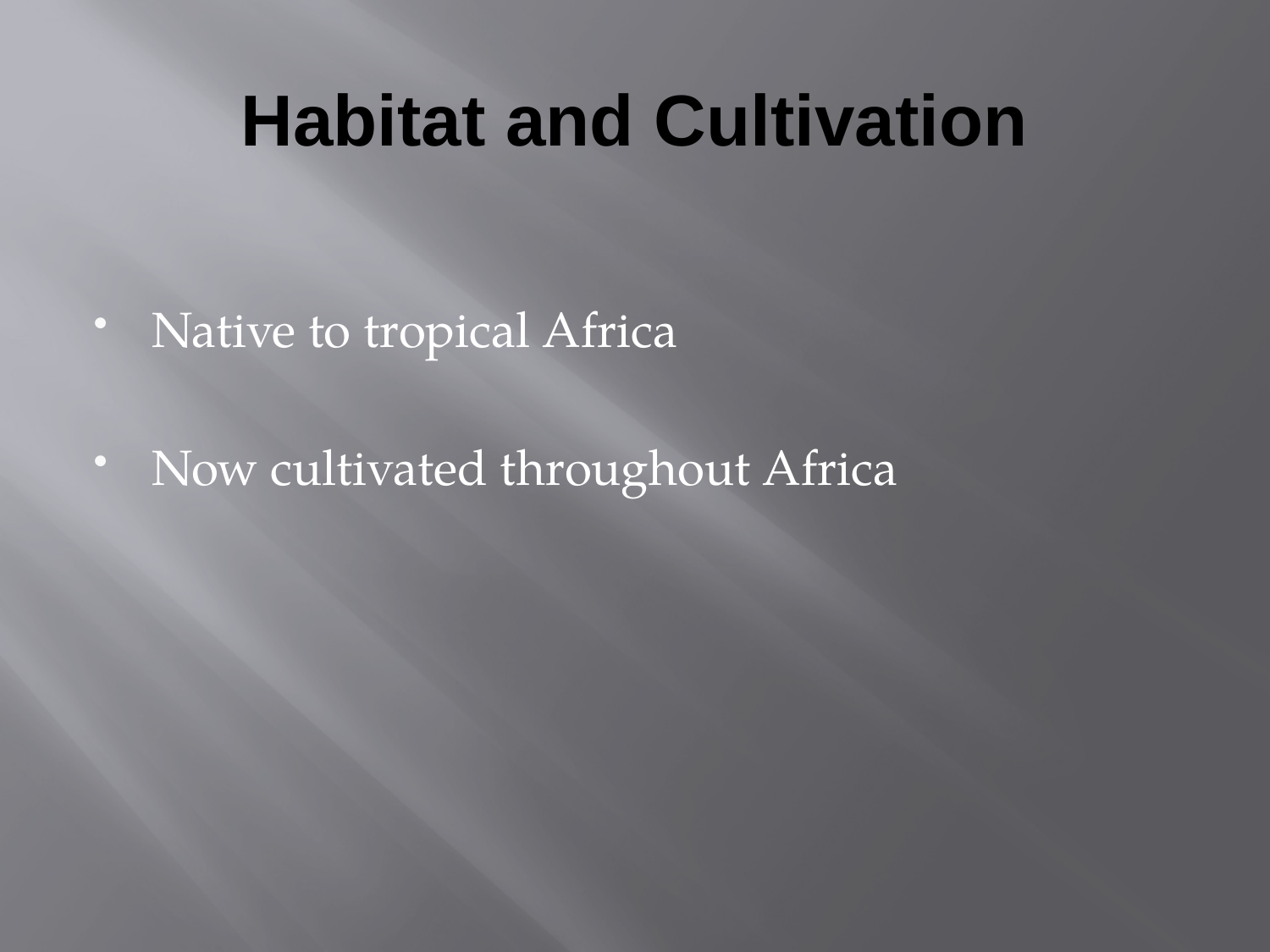

# Habitat and Cultivation

Native to tropical Africa

Now cultivated throughout Africa